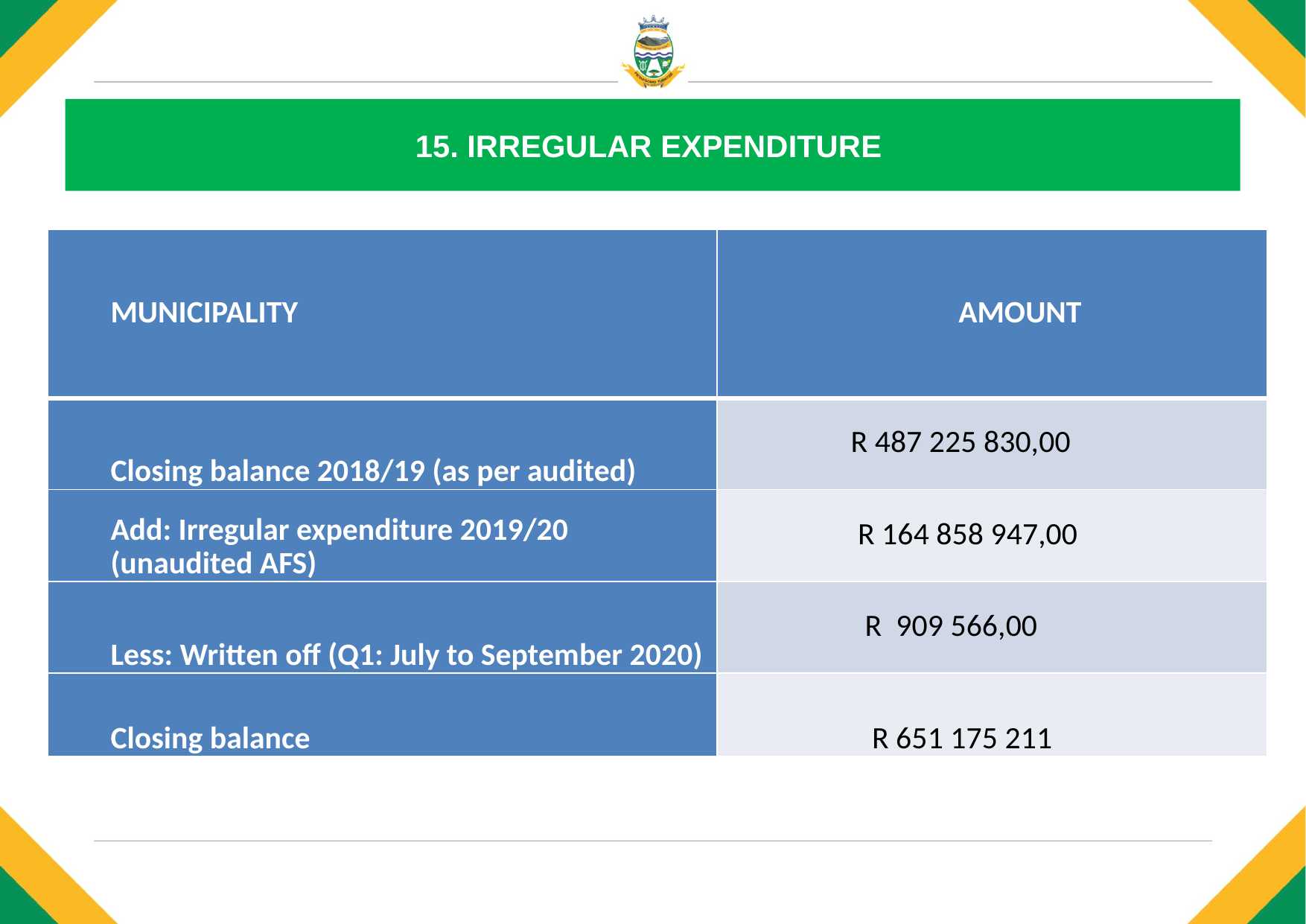

# 15. IRREGULAR EXPENDITURE
| MUNICIPALITY | AMOUNT |
| --- | --- |
| Closing balance 2018/19 (as per audited) | R 487 225 830,00 |
| Add: Irregular expenditure 2019/20 (unaudited AFS) | R 164 858 947,00 |
| Less: Written off (Q1: July to September 2020) | R 909 566,00 |
| Closing balance | R 651 175 211 |